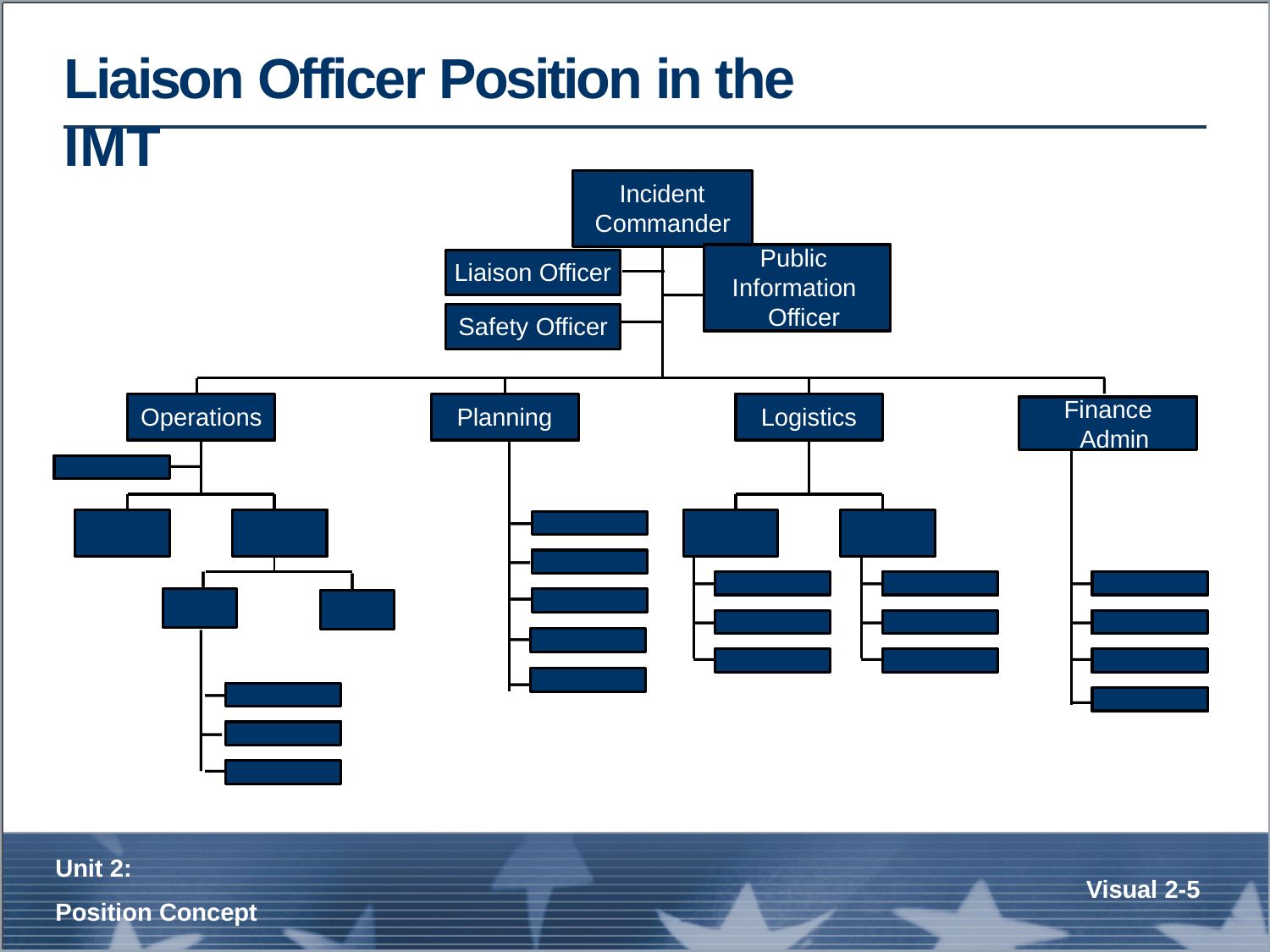

# Liaison Officer Position in the IMT

Incident  Commander
Incident
Commander
Public

Public
Information  Officer

Liaison Officer
Liaison Officer
Information  Officer

Safety Officer
Safety Officer

Finance  Admin

Finance
Admin

Operations
Planning
Logistics
Operations
Planning
Logistics

Unit 2:
Position Concept
Visual 2-5